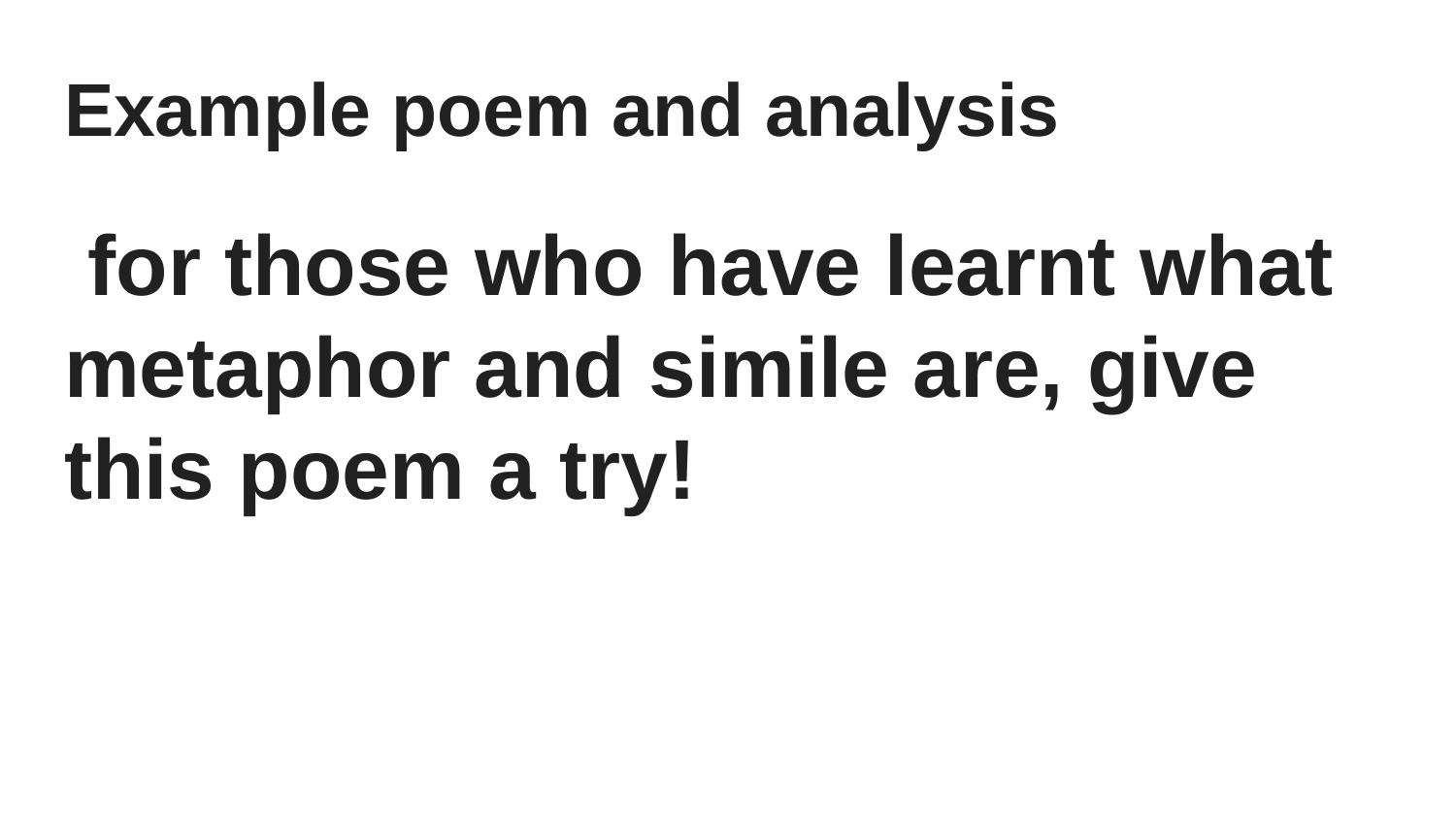

# Example poem and analysis
 for those who have learnt what metaphor and simile are, give this poem a try!